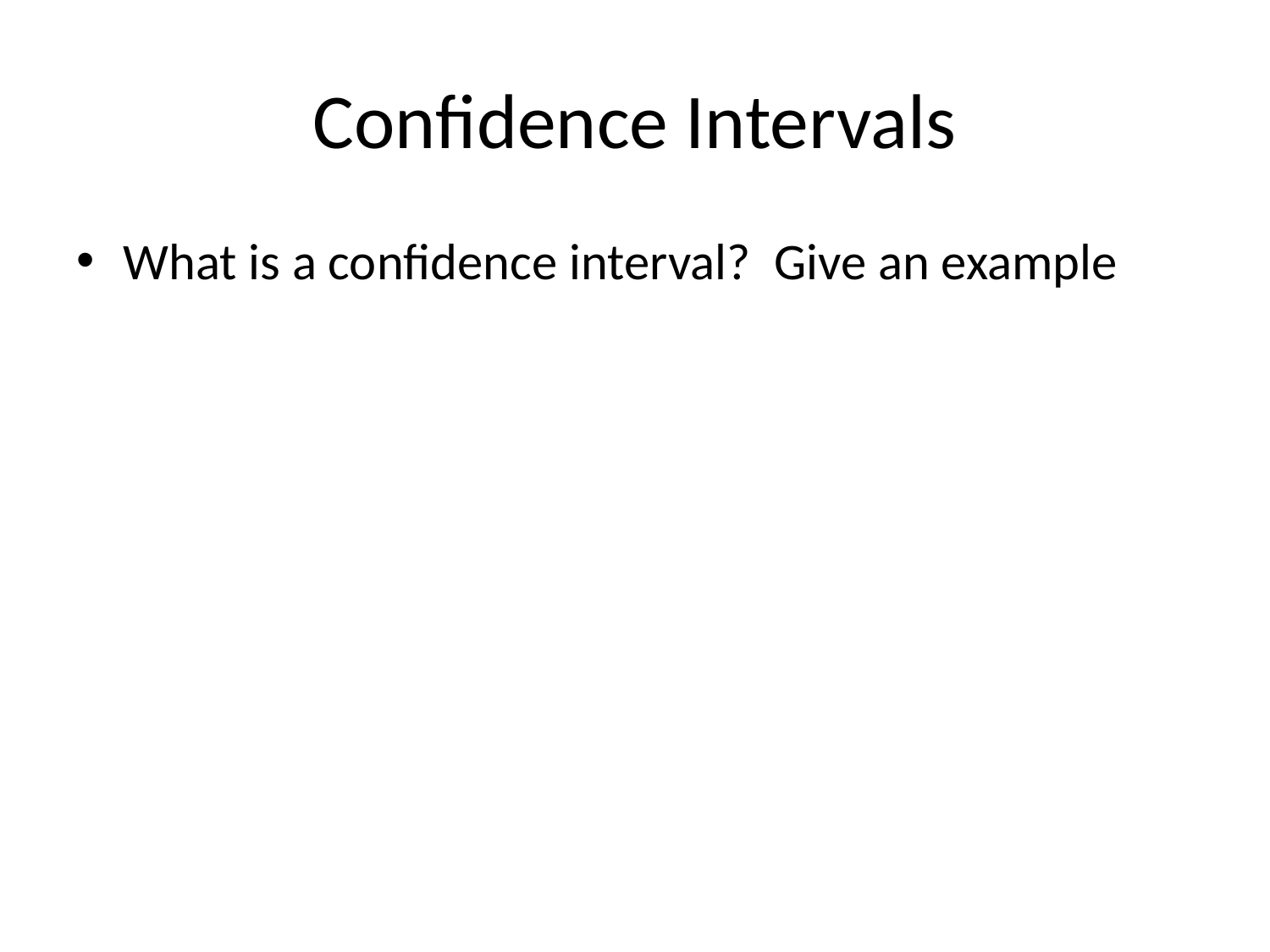

# Confidence Intervals
What is a confidence interval?  Give an example